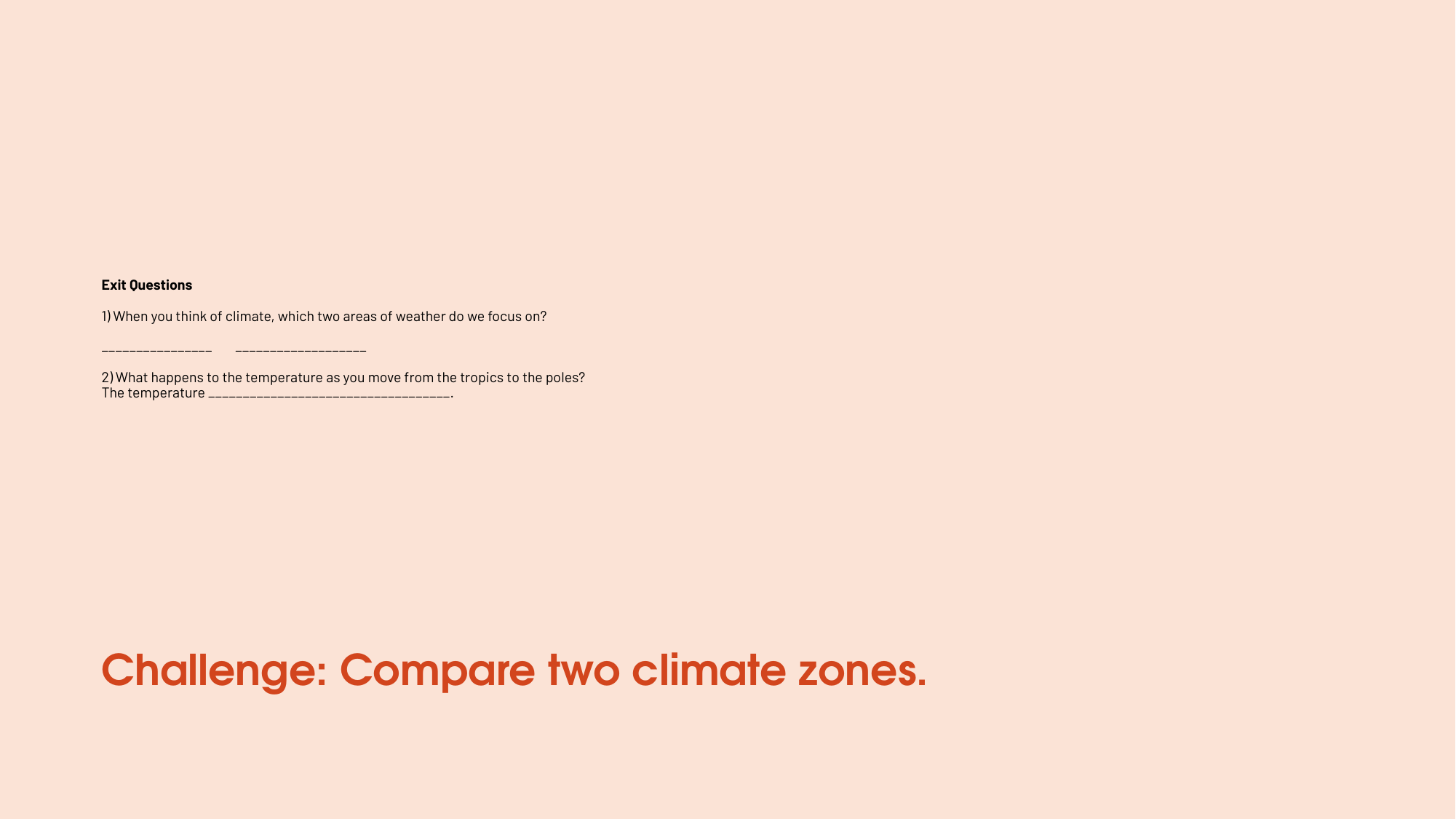

# Exit Questions 1) When you think of climate, which two areas of weather do we focus on? ________________        ___________________ 2) What happens to the temperature as you move from the tropics to the poles? The temperature ___________________________________.
Challenge: Compare two climate zones.